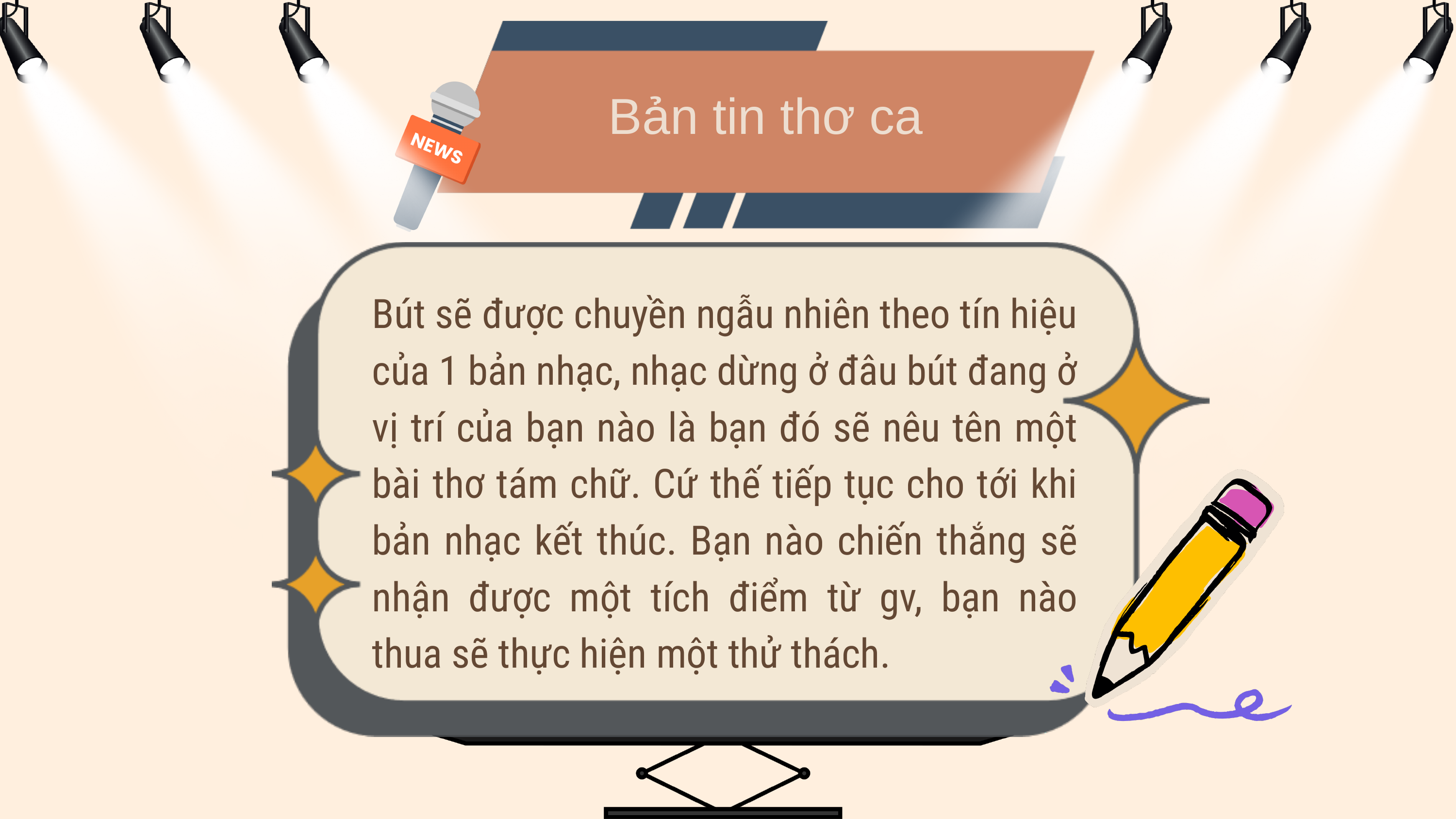

Bản tin thơ ca

Bút sẽ được chuyền ngẫu nhiên theo tín hiệu của 1 bản nhạc, nhạc dừng ở đâu bút đang ở vị trí của bạn nào là bạn đó sẽ nêu tên một bài thơ tám chữ. Cứ thế tiếp tục cho tới khi bản nhạc kết thúc. Bạn nào chiến thắng sẽ nhận được một tích điểm từ gv, bạn nào thua sẽ thực hiện một thử thách.